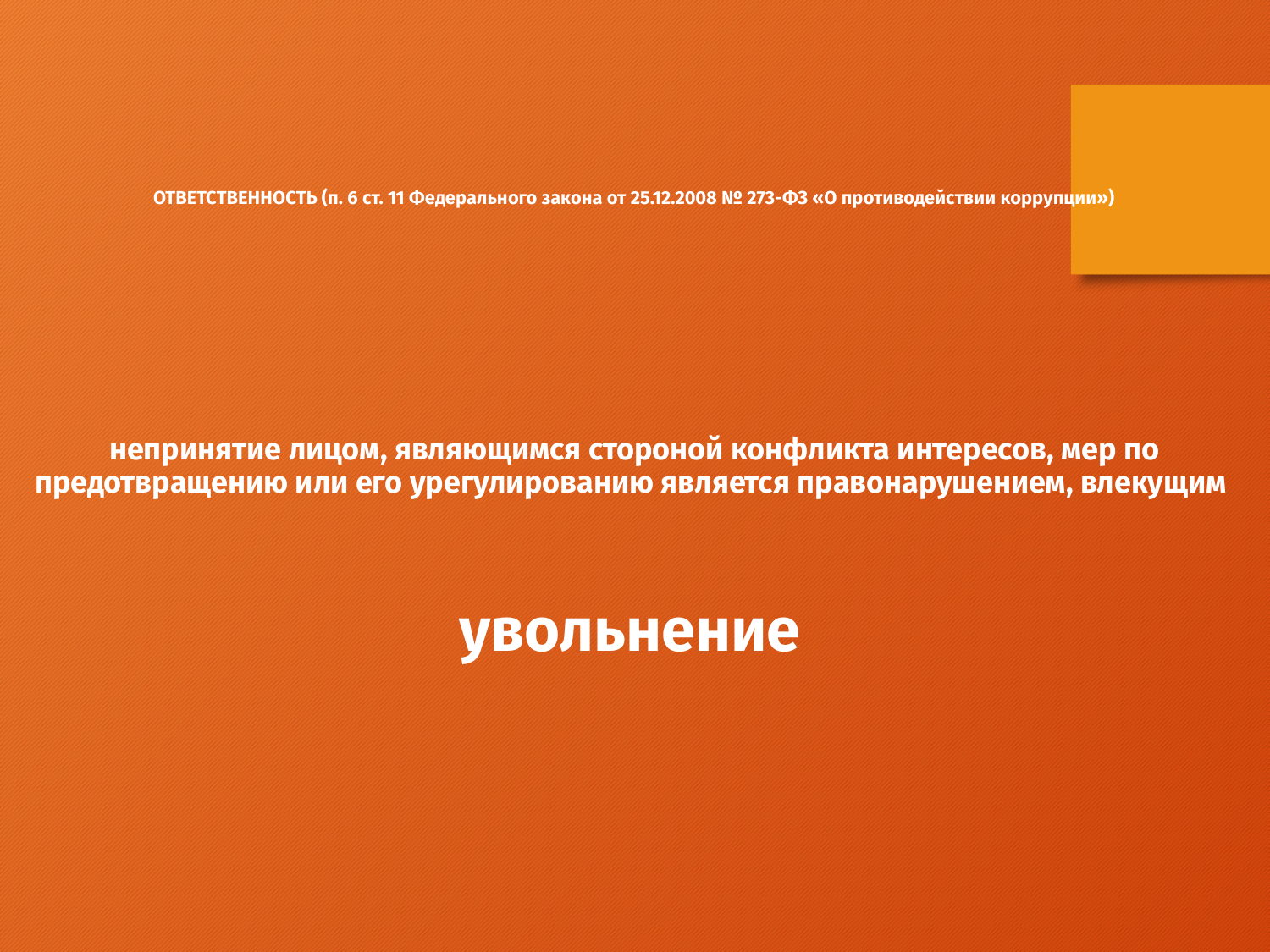

ОТВЕТСТВЕННОСТЬ (п. 6 ст. 11 Федерального закона от 25.12.2008 № 273-ФЗ «О противодействии коррупции»)

непринятие лицом, являющимся стороной конфликта интересов, мер по предотвращению или его урегулированию является правонарушением, влекущим

увольнение